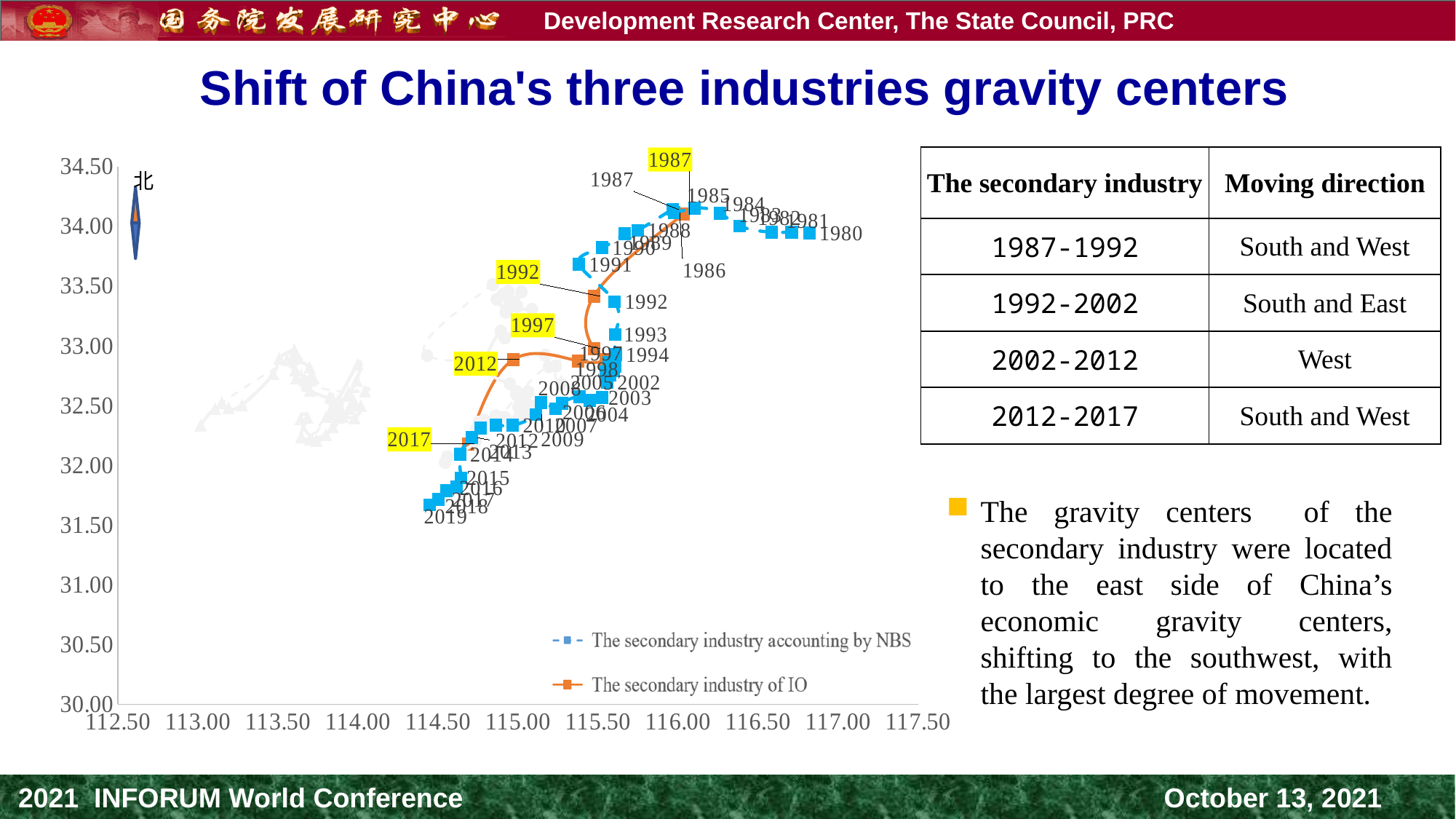

# Shift of China's three industries gravity centers

### Chart

| Category |  |  |  |  |  |  |
|---|---|---|---|---|---|---|
| The secondary industry | Moving direction |
| --- | --- |
| 1987-1992 | South and West |
| 1992-2002 | South and East |
| 2002-2012 | West |
| 2012-2017 | South and West |
The gravity centers  of the secondary industry were located to the east side of China’s economic gravity centers, shifting to the southwest, with the largest degree of movement.